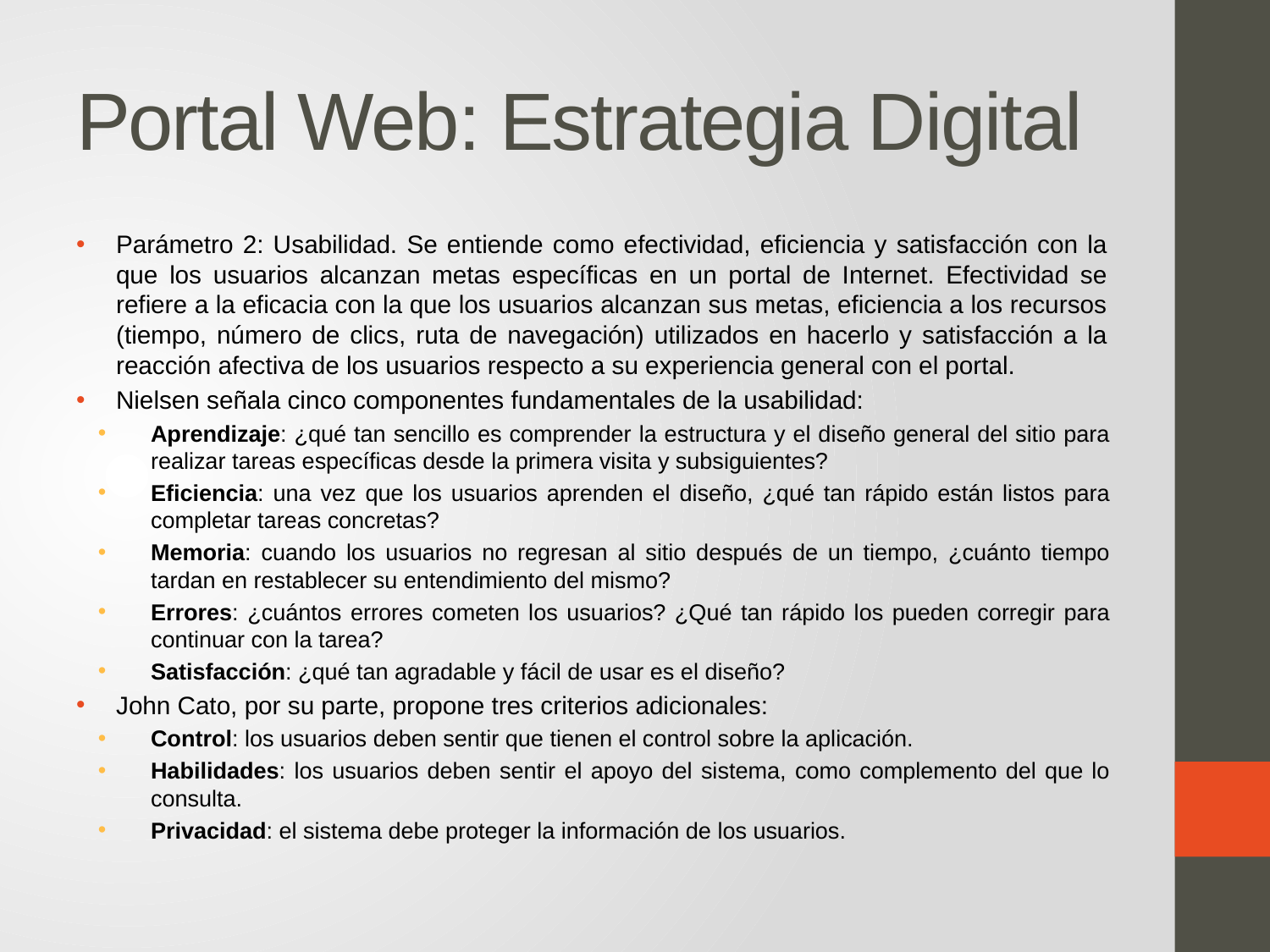

# Portal Web: Estrategia Digital
Parámetro 2: Usabilidad. Se entiende como efectividad, eficiencia y satisfacción con la que los usuarios alcanzan metas específicas en un portal de Internet. Efectividad se refiere a la eficacia con la que los usuarios alcanzan sus metas, eficiencia a los recursos (tiempo, número de clics, ruta de navegación) utilizados en hacerlo y satisfacción a la reacción afectiva de los usuarios respecto a su experiencia general con el portal.
Nielsen señala cinco componentes fundamentales de la usabilidad:
Aprendizaje: ¿qué tan sencillo es comprender la estructura y el diseño general del sitio para realizar tareas específicas desde la primera visita y subsiguientes?
Eficiencia: una vez que los usuarios aprenden el diseño, ¿qué tan rápido están listos para completar tareas concretas?
Memoria: cuando los usuarios no regresan al sitio después de un tiempo, ¿cuánto tiempo tardan en restablecer su entendimiento del mismo?
Errores: ¿cuántos errores cometen los usuarios? ¿Qué tan rápido los pueden corregir para continuar con la tarea?
Satisfacción: ¿qué tan agradable y fácil de usar es el diseño?
John Cato, por su parte, propone tres criterios adicionales:
Control: los usuarios deben sentir que tienen el control sobre la aplicación.
Habilidades: los usuarios deben sentir el apoyo del sistema, como complemento del que lo consulta.
Privacidad: el sistema debe proteger la información de los usuarios.